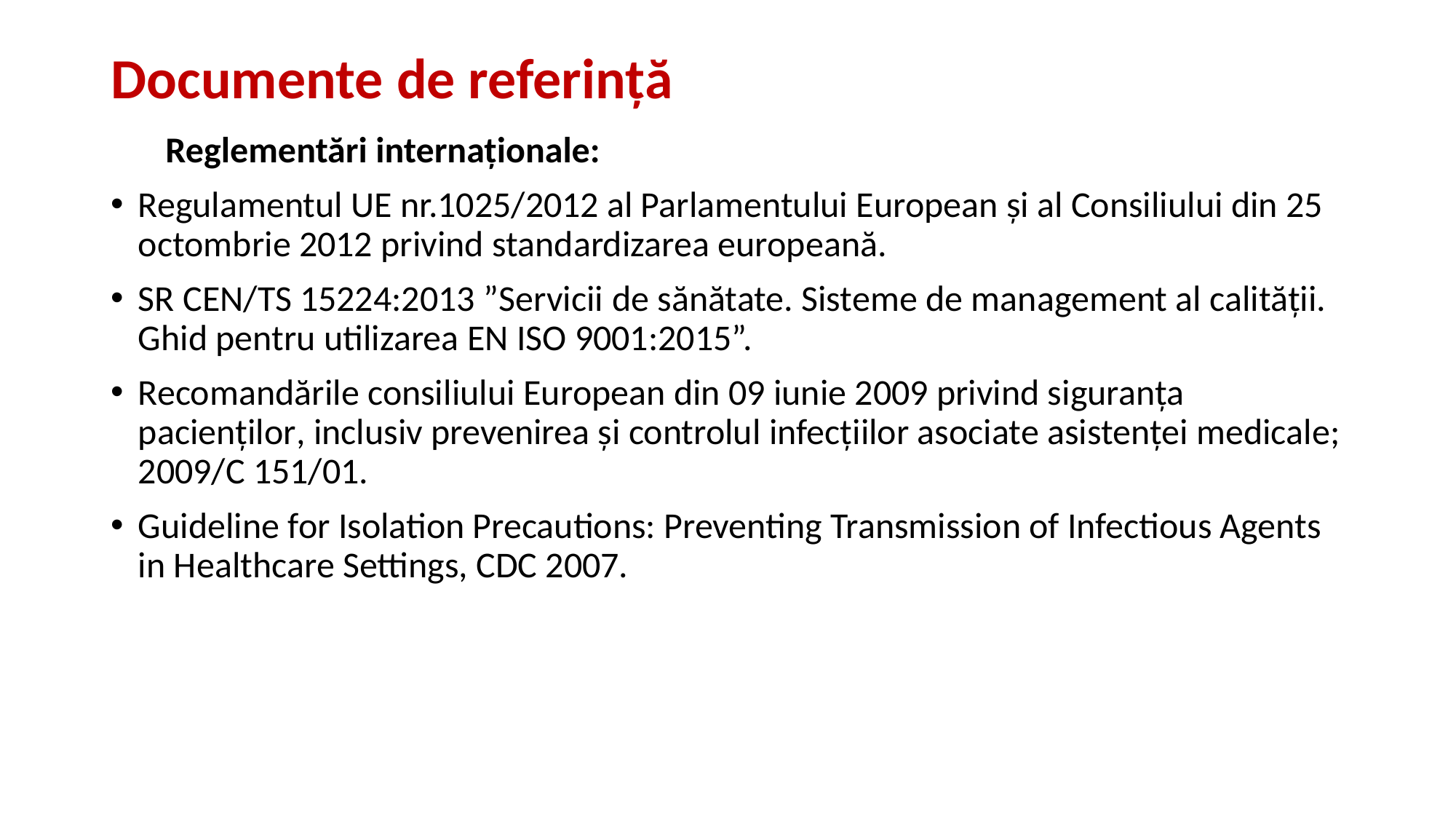

# Documente de referință
Reglementări internaționale:
Regulamentul UE nr.1025/2012 al Parlamentului European și al Consiliului din 25 octombrie 2012 privind standardizarea europeană.
SR CEN/TS 15224:2013 ”Servicii de sănătate. Sisteme de management al calității. Ghid pentru utilizarea EN ISO 9001:2015”.
Recomandările consiliului European din 09 iunie 2009 privind siguranța pacienților, inclusiv prevenirea și controlul infecțiilor asociate asistenței medicale; 2009/C 151/01.
Guideline for Isolation Precautions: Preventing Transmission of Infectious Agents in Healthcare Settings, CDC 2007.